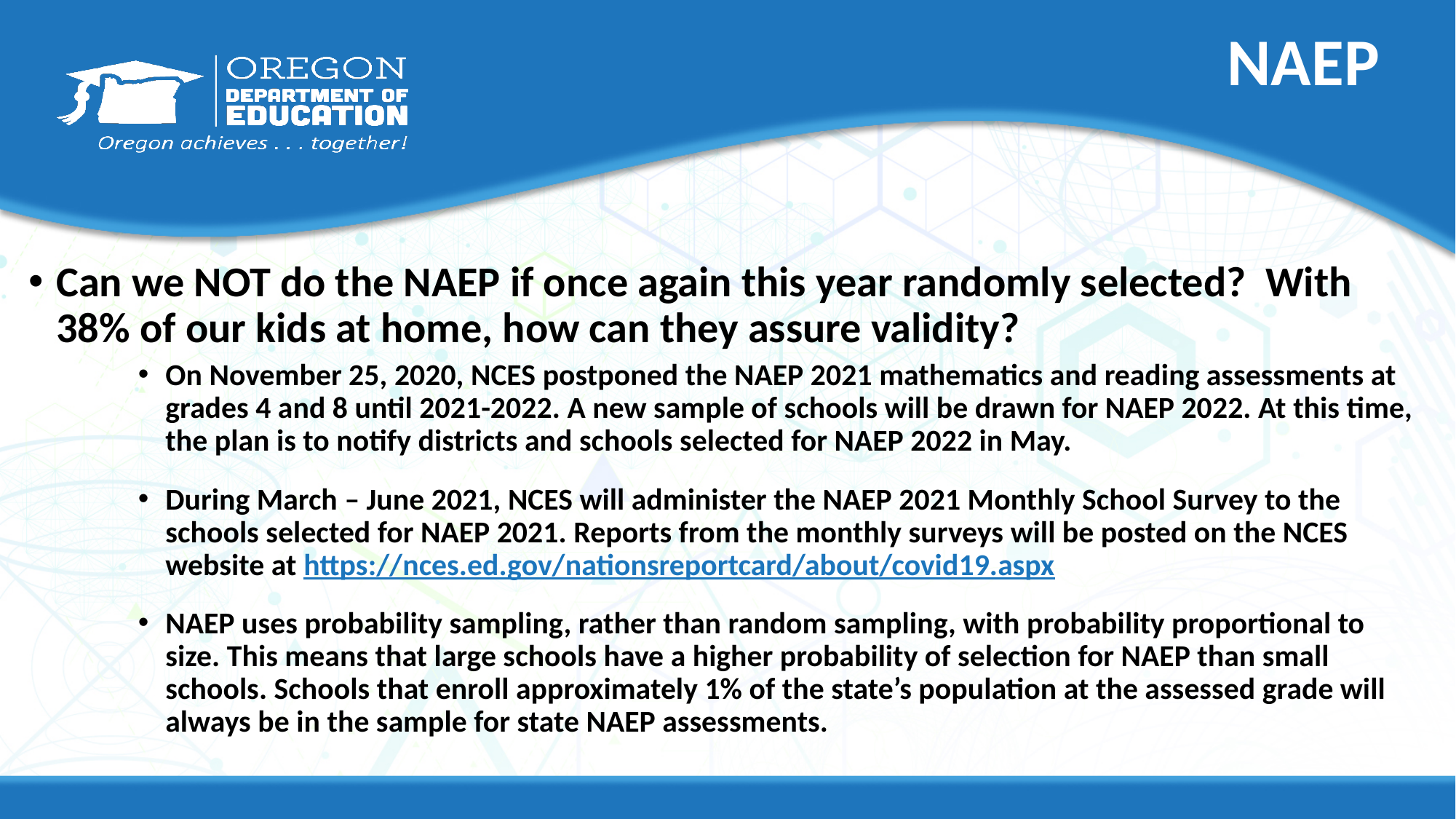

# NAEP
Can we NOT do the NAEP if once again this year randomly selected?  With 38% of our kids at home, how can they assure validity?
On November 25, 2020, NCES postponed the NAEP 2021 mathematics and reading assessments at grades 4 and 8 until 2021-2022. A new sample of schools will be drawn for NAEP 2022. At this time, the plan is to notify districts and schools selected for NAEP 2022 in May.
During March – June 2021, NCES will administer the NAEP 2021 Monthly School Survey to the schools selected for NAEP 2021. Reports from the monthly surveys will be posted on the NCES website at https://nces.ed.gov/nationsreportcard/about/covid19.aspx
NAEP uses probability sampling, rather than random sampling, with probability proportional to size. This means that large schools have a higher probability of selection for NAEP than small schools. Schools that enroll approximately 1% of the state’s population at the assessed grade will always be in the sample for state NAEP assessments.